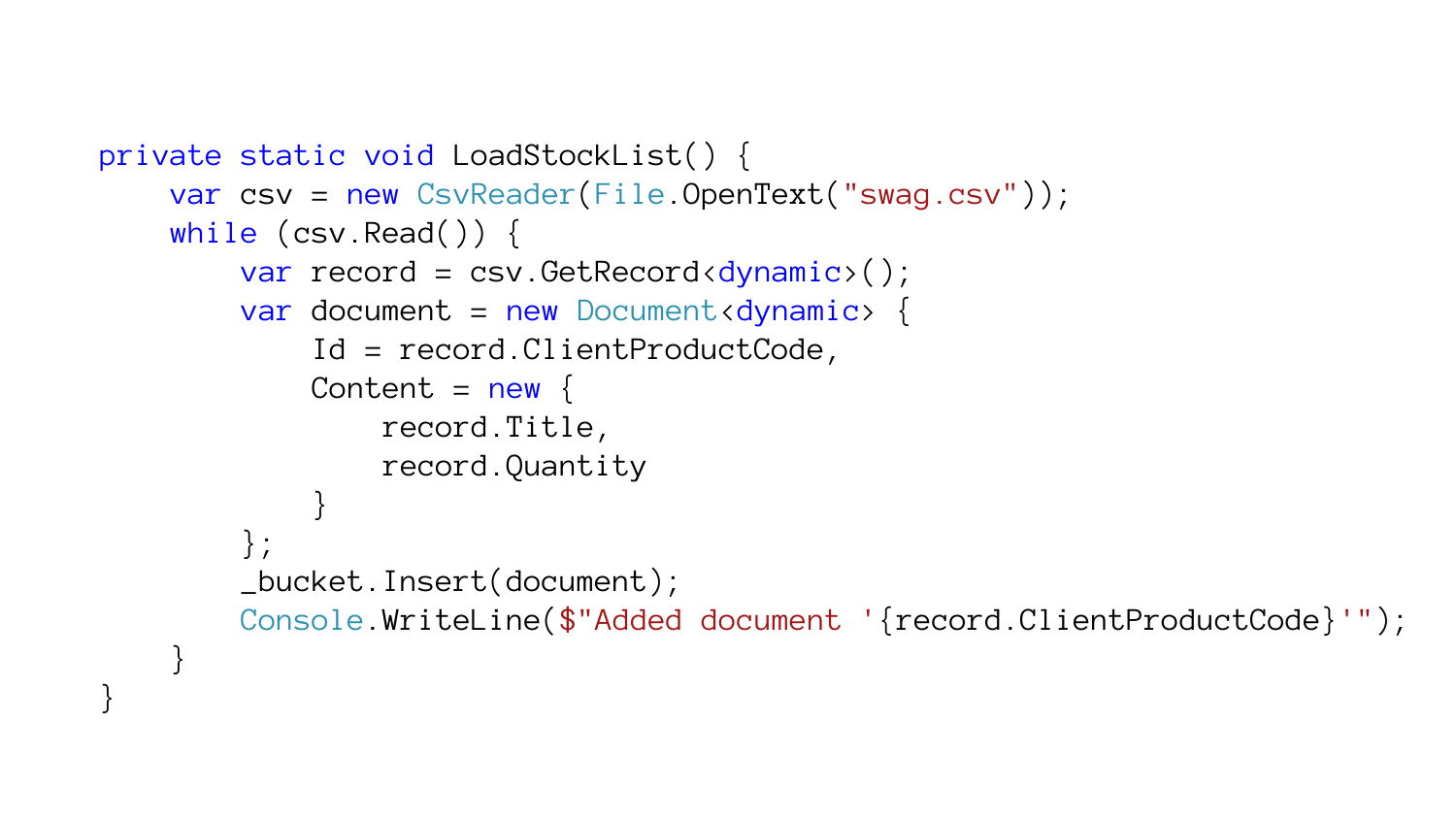

private static void LoadStockList() {
    var csv = new CsvReader(File.OpenText("swag.csv"));
    while (csv.Read()) {
        var record = csv.GetRecord<dynamic>();
        var document = new Document<dynamic> {
            Id = record.ClientProductCode,
            Content = new {
                record.Title,
                record.Quantity
            }
        };
        _bucket.Insert(document);
        Console.WriteLine($"Added document '{record.ClientProductCode}'");
    }
}